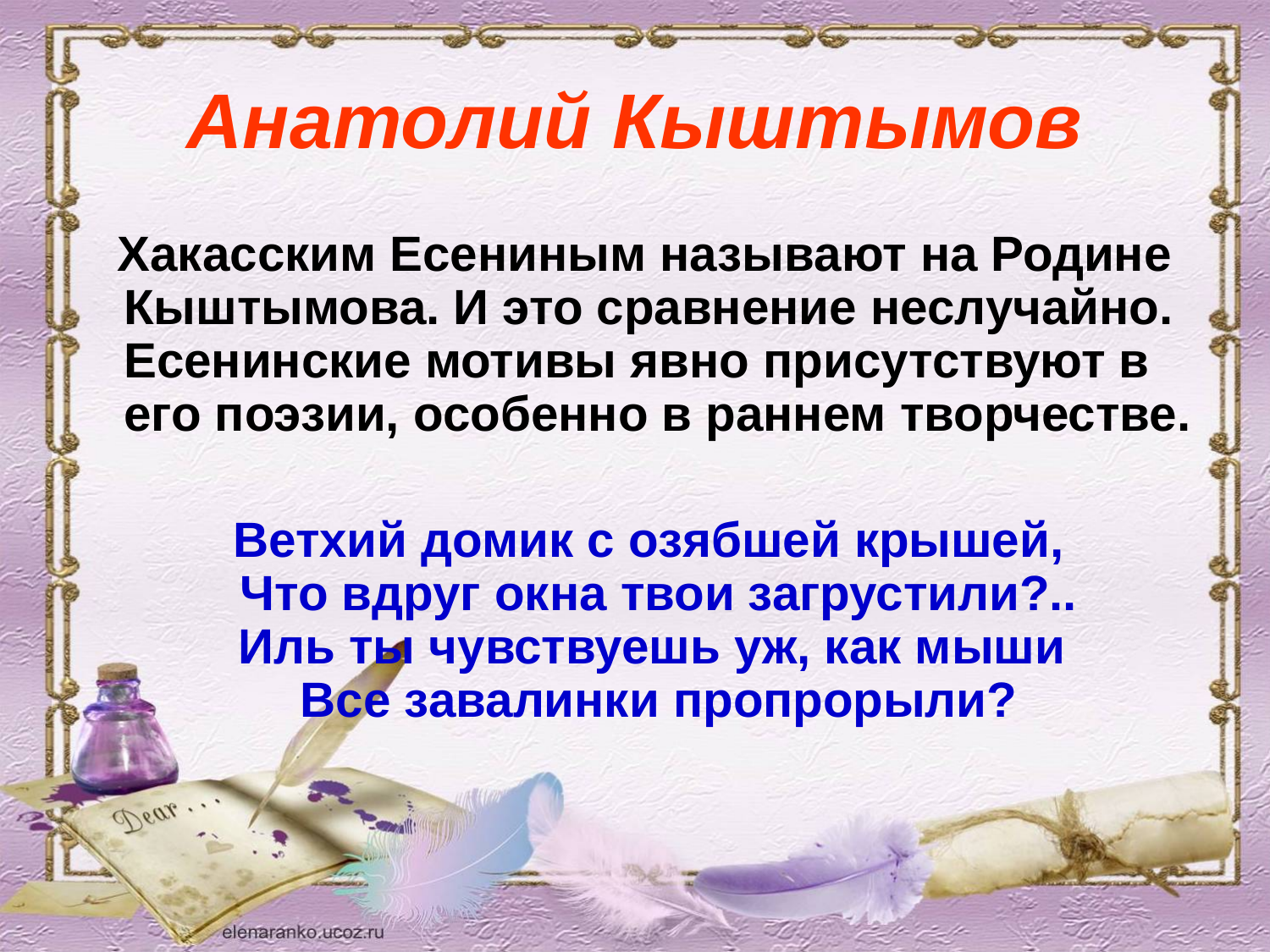

# Анатолий Кыштымов
   Хакасским Есениным называют на Родине Кыштымова. И это сравнение неслучайно. Есенинские мотивы явно присутствуют в его поэзии, особенно в раннем творчестве.

   Ветхий домик с озябшей крышей,
Что вдруг окна твои загрустили?..
Иль ты чувствуешь уж, как мыши
Все завалинки пропрорыли?